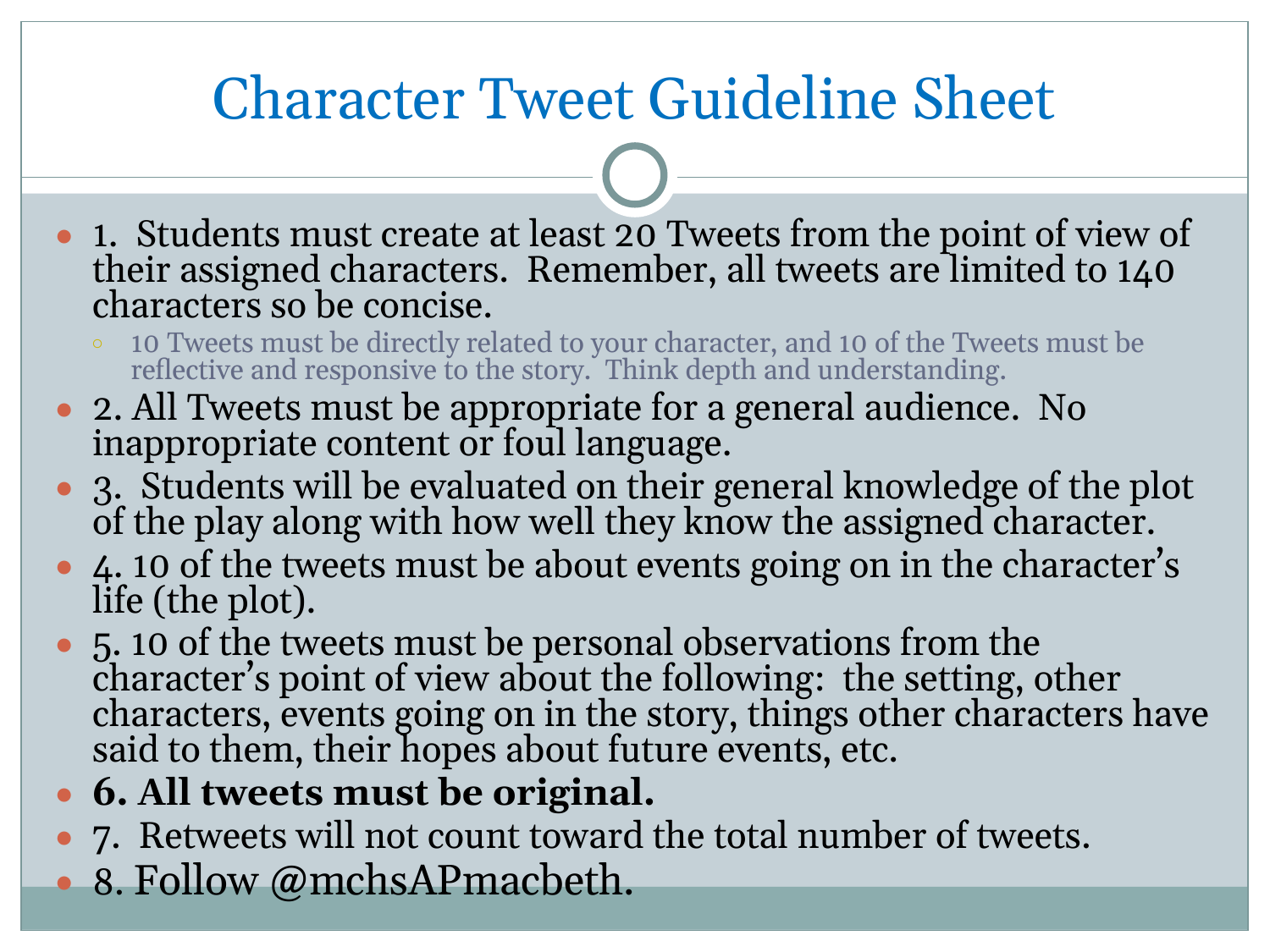

# Character Tweet Guideline Sheet
1.  Students must create at least 20 Tweets from the point of view of their assigned characters.  Remember, all tweets are limited to 140 characters so be concise.
10 Tweets must be directly related to your character, and 10 of the Tweets must be reflective and responsive to the story.  Think depth and understanding.
2. All Tweets must be appropriate for a general audience.  No inappropriate content or foul language.
3.  Students will be evaluated on their general knowledge of the plot of the play along with how well they know the assigned character.
4. 10 of the tweets must be about events going on in the character’s life (the plot).
5. 10 of the tweets must be personal observations from the character’s point of view about the following:  the setting, other characters, events going on in the story, things other characters have said to them, their hopes about future events, etc.
6. All tweets must be original.
7.  Retweets will not count toward the total number of tweets.
8. Follow @mchsAPmacbeth.